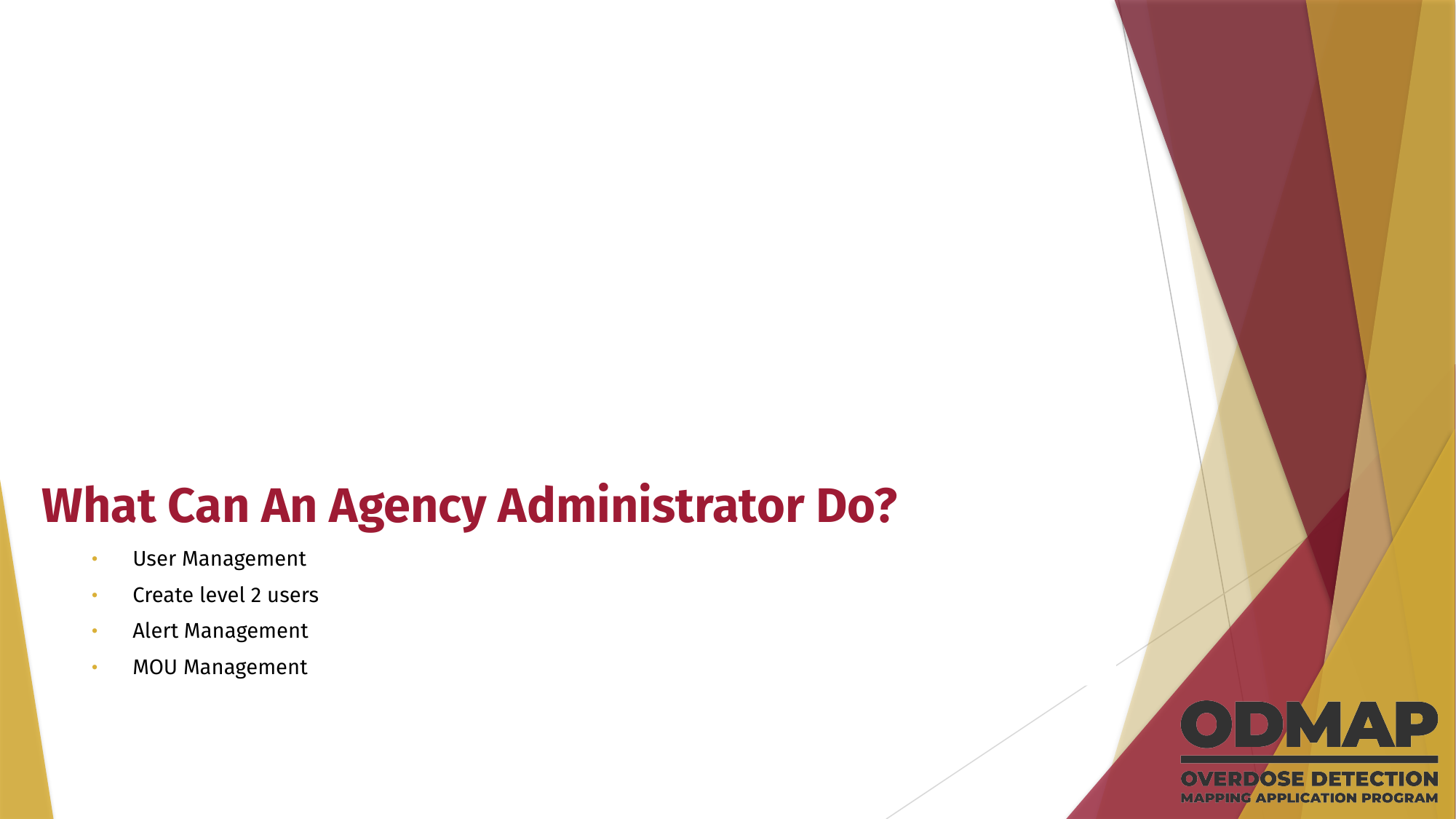

# What Can An Agency Administrator Do?
User Management
Create level 2 users
Alert Management
MOU Management